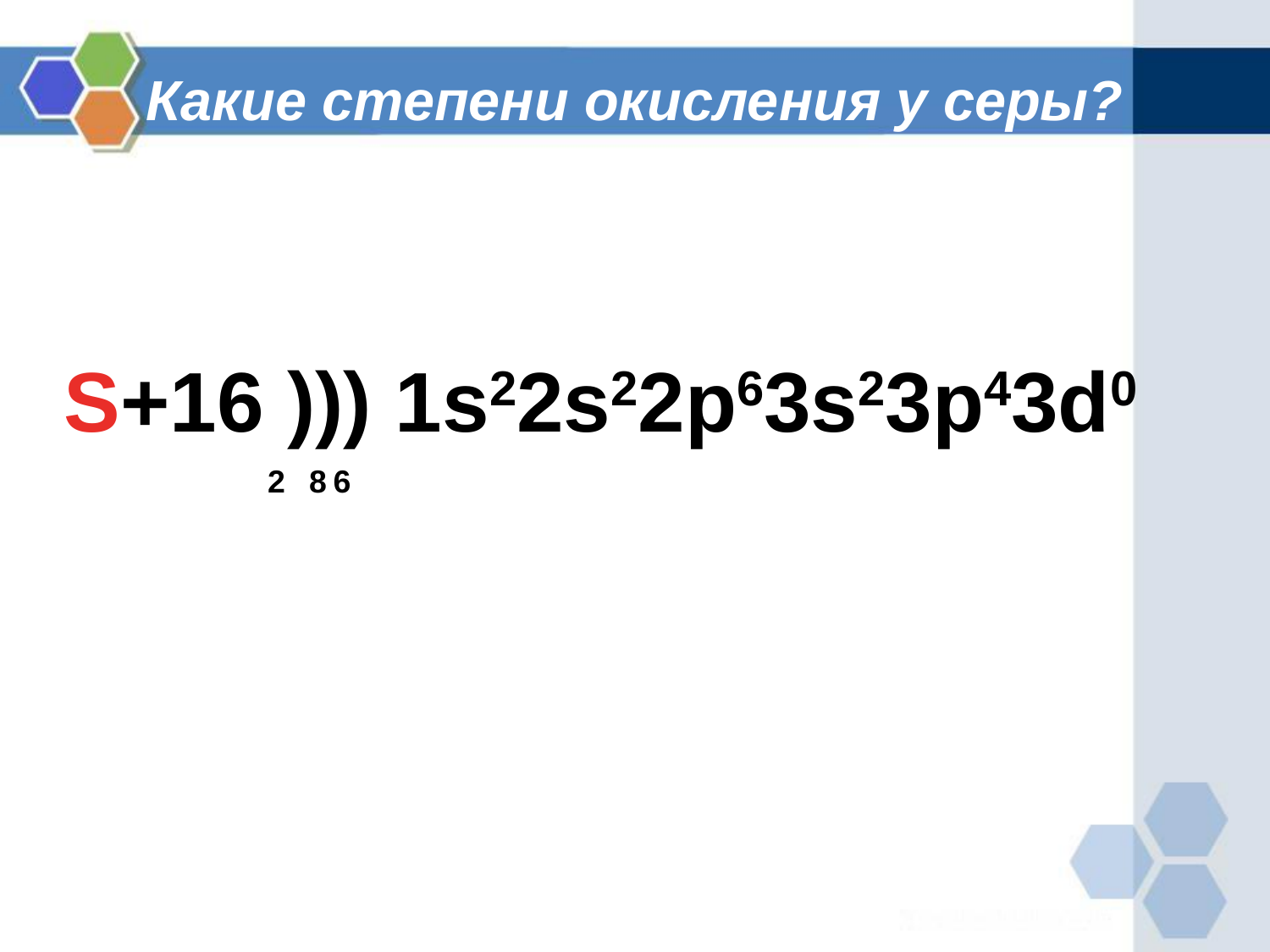

# Какие степени окисления у серы?

S+16 ))) 1s22s22p63s23p43d0
8
6
2